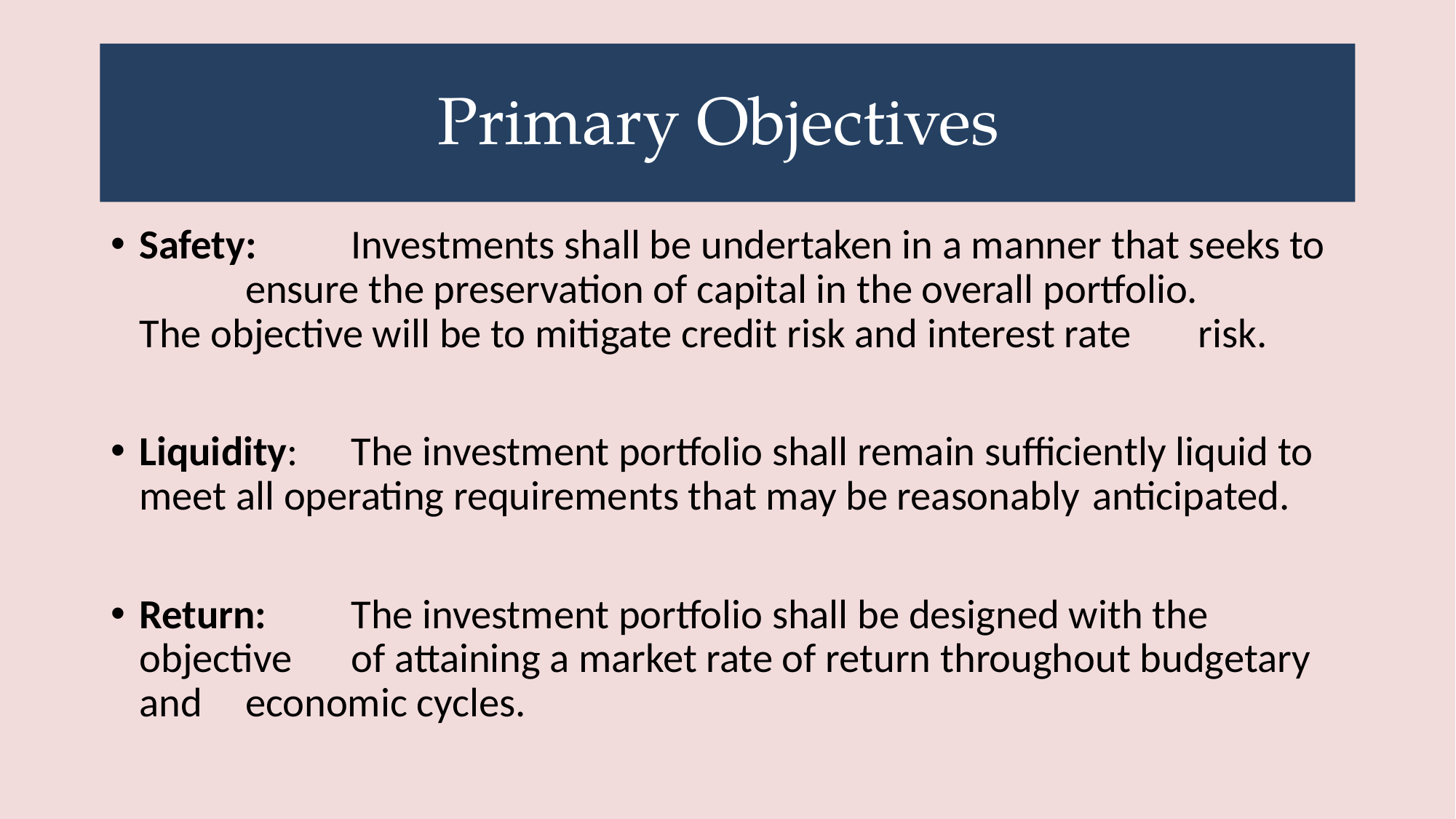

# Primary Objectives
Safety:	Investments shall be undertaken in a manner that seeks to 			ensure the preservation of capital in the overall portfolio.  			The objective will be to mitigate credit risk and interest rate 			risk.

Liquidity:	The investment portfolio shall remain sufficiently liquid to 			meet all operating requirements that may be reasonably 			anticipated.

Return:  	The investment portfolio shall be designed with the objective 		of attaining a market rate of return throughout budgetary and 		economic cycles.